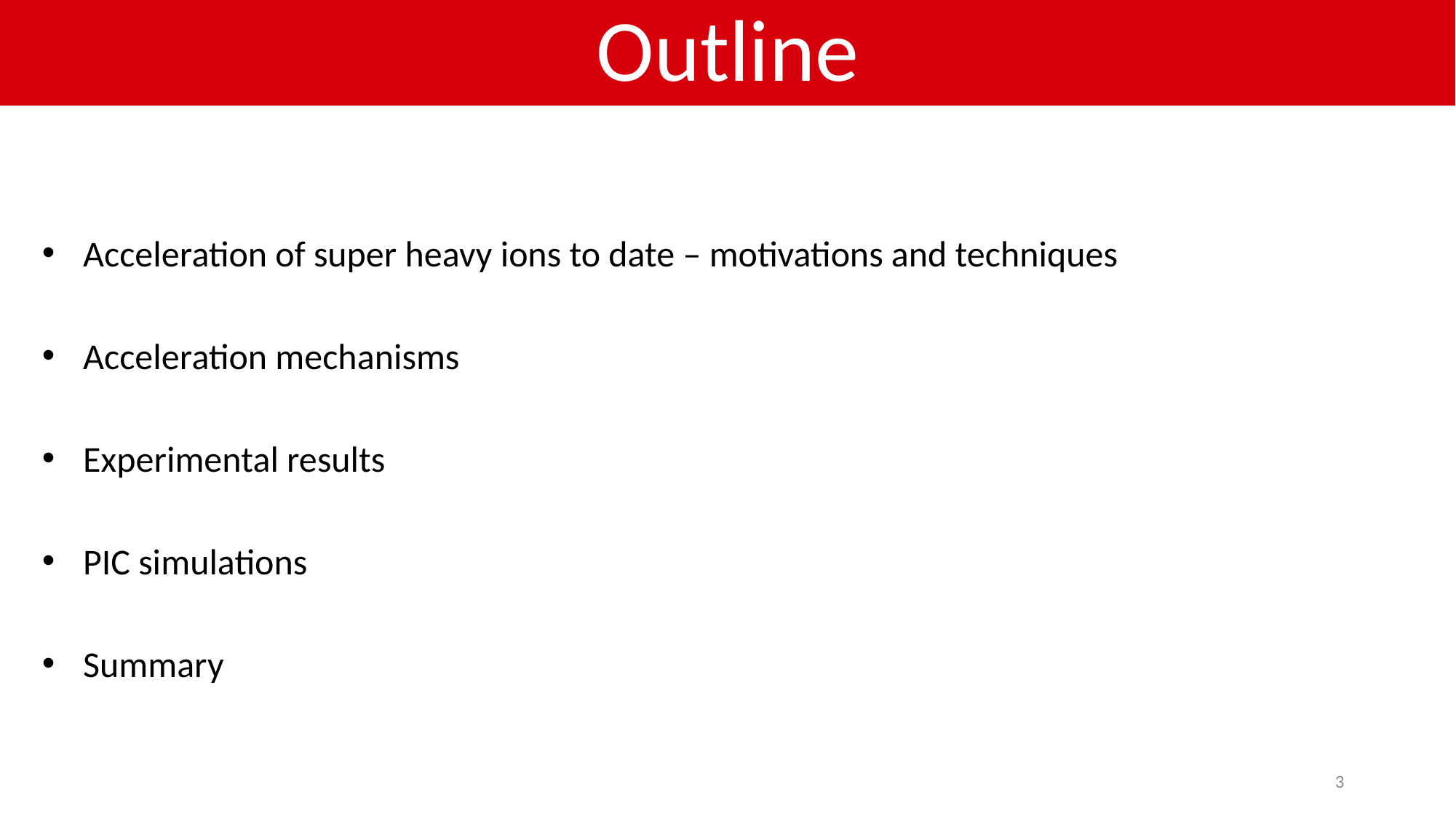

# Outline
Acceleration of super heavy ions to date – motivations and techniques
Acceleration mechanisms
Experimental results
PIC simulations
Summary
3